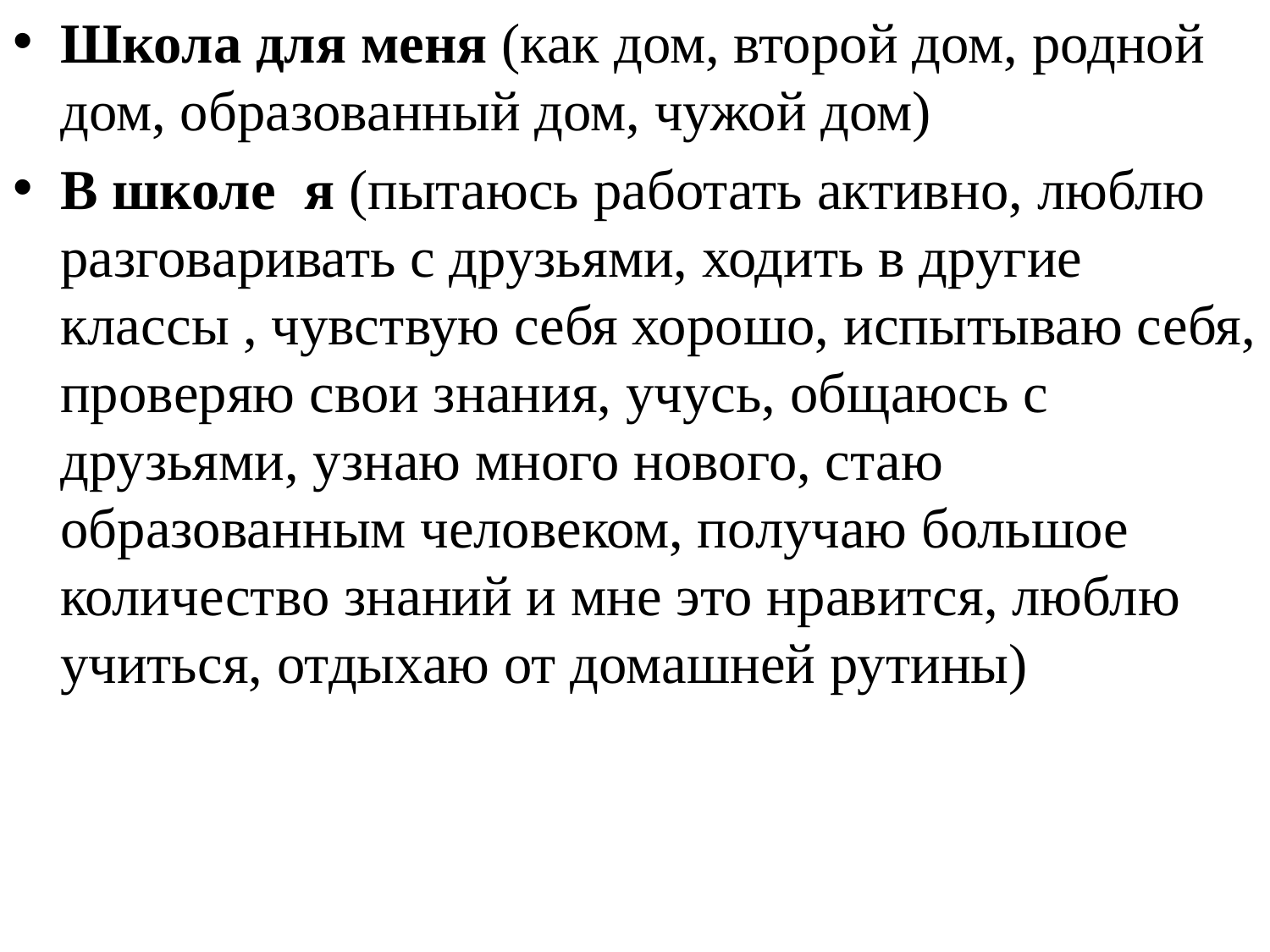

Школа для меня (как дом, второй дом, родной дом, образованный дом, чужой дом)
В школе  я (пытаюсь работать активно, люблю разговаривать с друзьями, ходить в другие классы , чувствую себя хорошо, испытываю себя, проверяю свои знания, учусь, общаюсь с друзьями, узнаю много нового, стаю образованным человеком, получаю большое количество знаний и мне это нравится, люблю учиться, отдыхаю от домашней рутины)